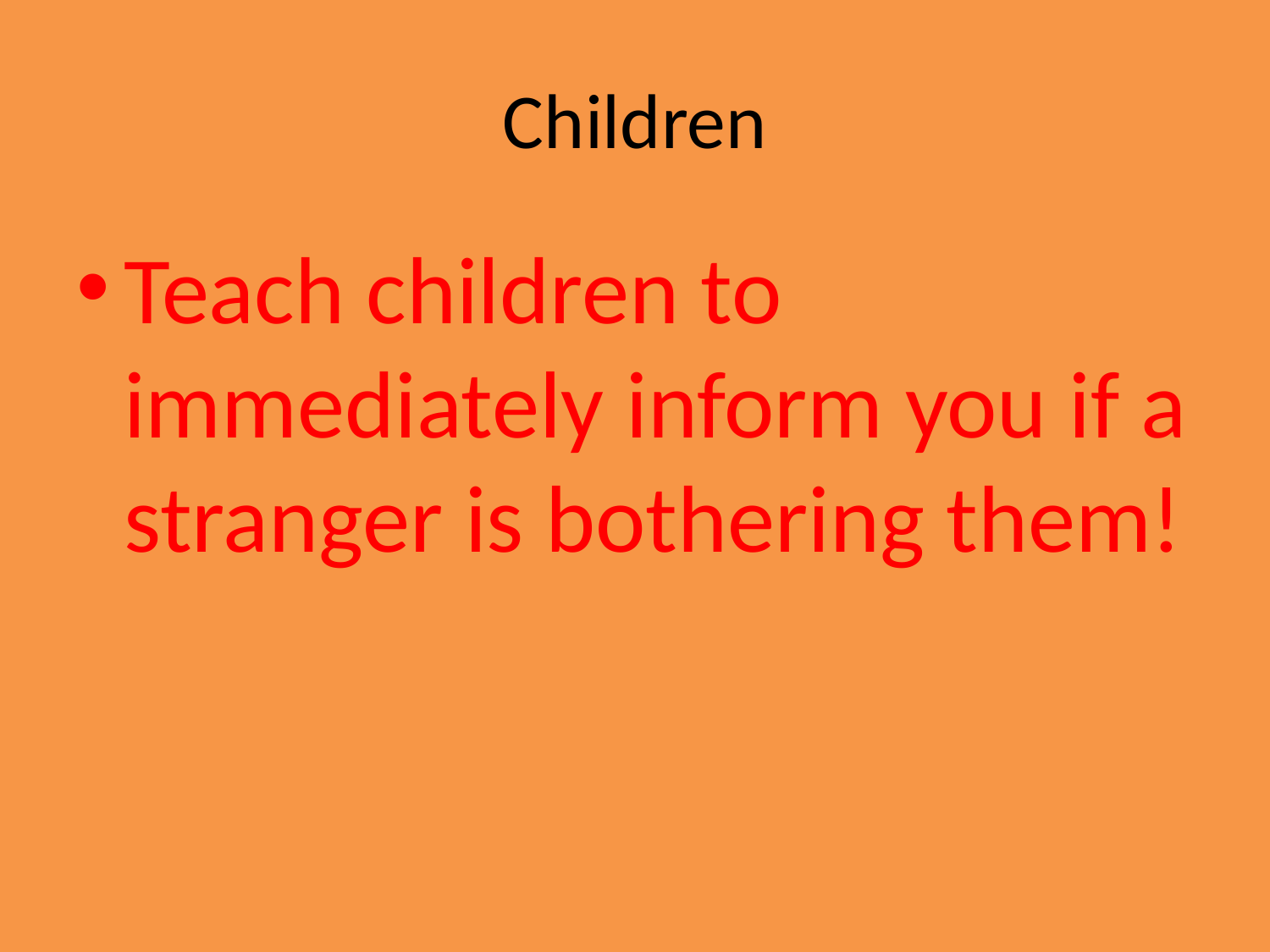

# Children
Teach children to immediately inform you if a stranger is bothering them!